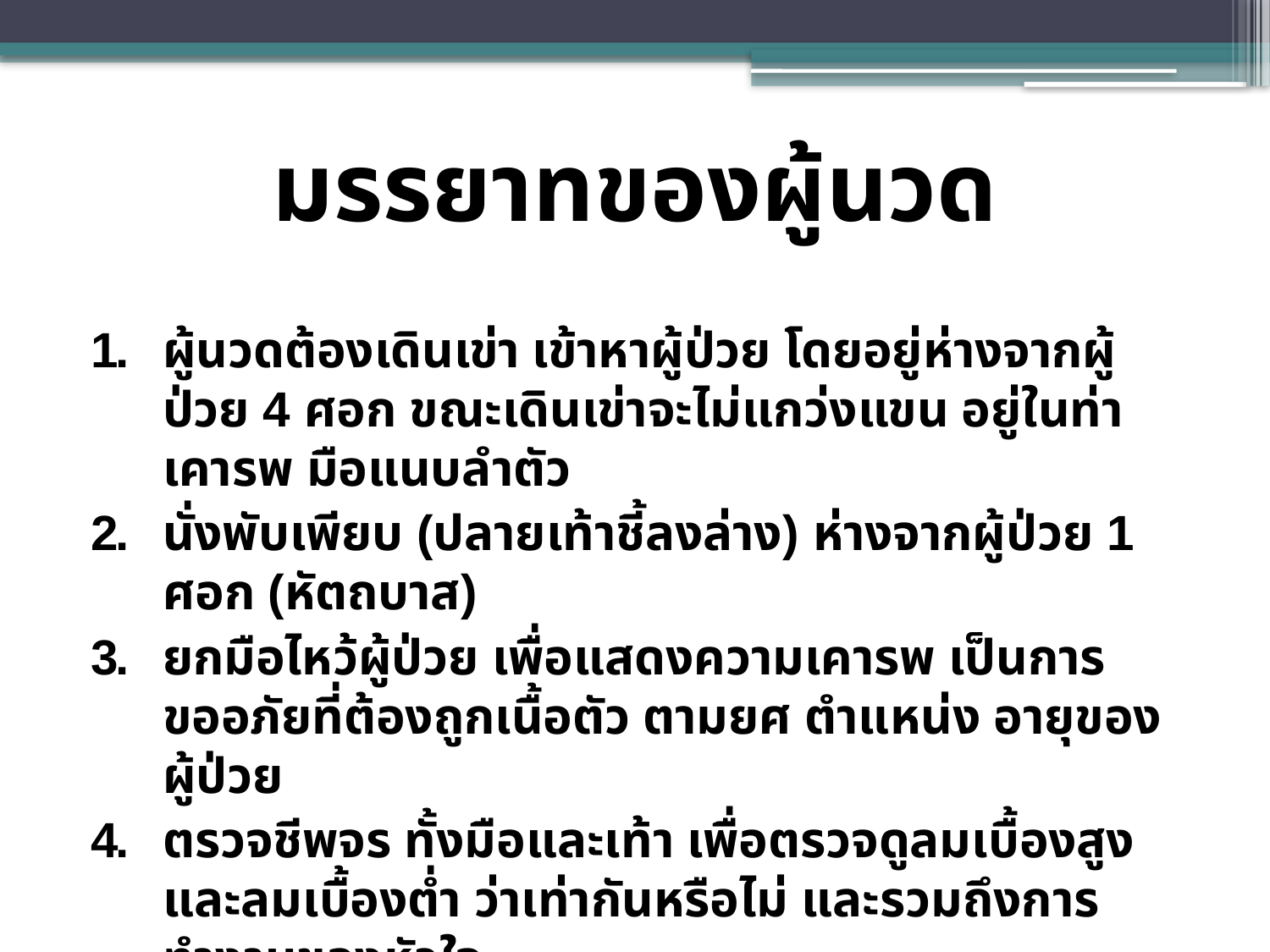

# มรรยาทของผู้นวด
ผู้นวดต้องเดินเข่า เข้าหาผู้ป่วย โดยอยู่ห่างจากผู้ป่วย 4 ศอก ขณะเดินเข่าจะไม่แกว่งแขน อยู่ในท่าเคารพ มือแนบลำตัว
นั่งพับเพียบ (ปลายเท้าชี้ลงล่าง) ห่างจากผู้ป่วย 1 ศอก (หัตถบาส)
ยกมือไหว้ผู้ป่วย เพื่อแสดงความเคารพ เป็นการขออภัยที่ต้องถูกเนื้อตัว ตามยศ ตำแหน่ง อายุของผู้ป่วย
ตรวจชีพจร ทั้งมือและเท้า เพื่อตรวจดูลมเบื้องสูงและลมเบื้องต่ำ ว่าเท่ากันหรือไม่ และรวมถึงการทำงานของหัวใจ
ในขณะที่นวดไม่ควรก้มหน้า เพราะจะเป็นการหายใจรดผู้ป่วย หรือไม่แหงนหน้า หันซ้าย หันขวา เพราะเป็นการแสดงกิริยาที่ไม่สำรวม